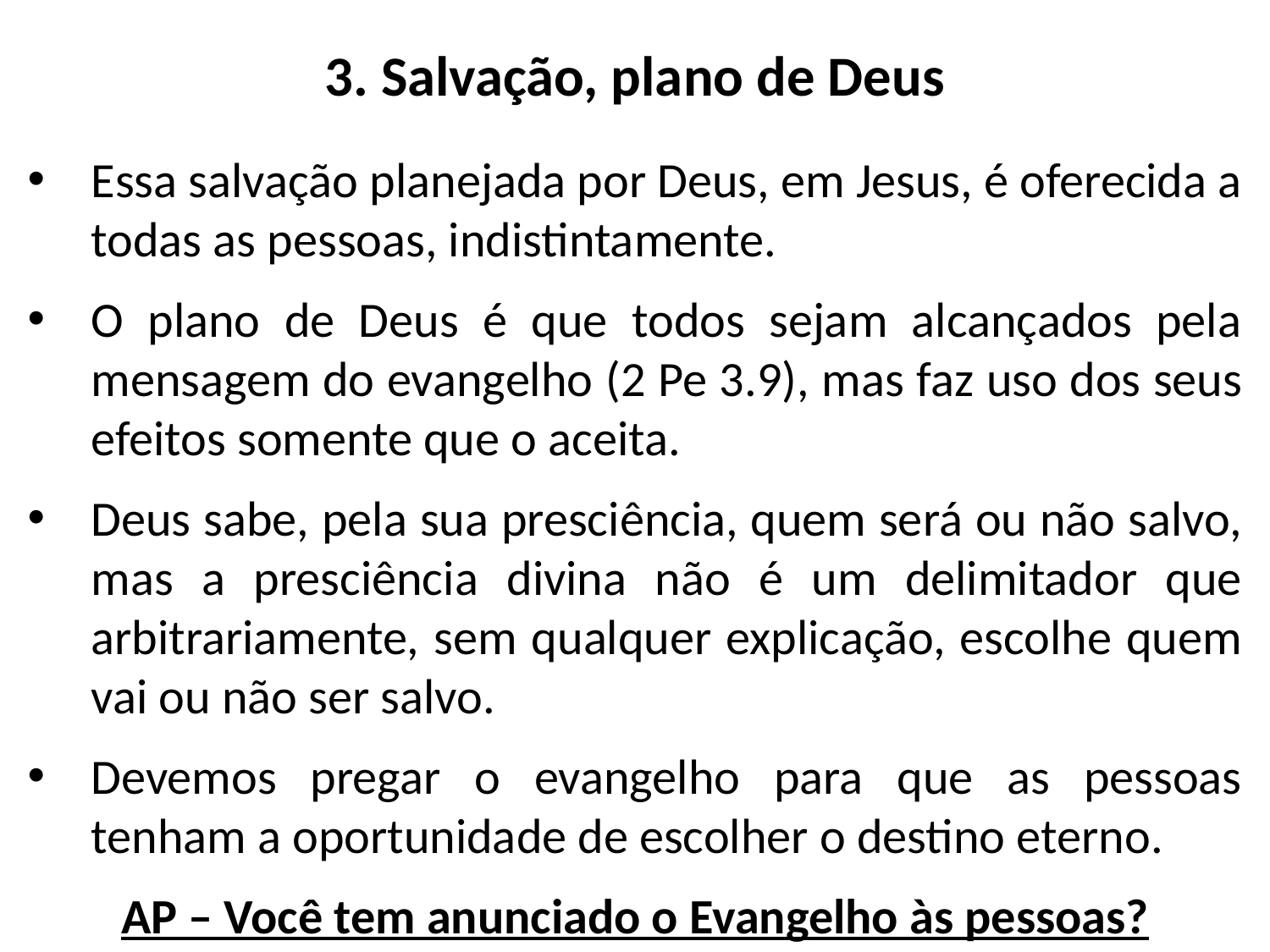

# 3. Salvação, plano de Deus
Essa salvação planejada por Deus, em Jesus, é oferecida a todas as pessoas, indistintamente.
O plano de Deus é que todos sejam alcançados pela mensagem do evangelho (2 Pe 3.9), mas faz uso dos seus efeitos somente que o aceita.
Deus sabe, pela sua presciência, quem será ou não salvo, mas a presciência divina não é um delimitador que arbitrariamente, sem qualquer explicação, escolhe quem vai ou não ser salvo.
Devemos pregar o evangelho para que as pessoas tenham a oportunidade de escolher o destino eterno.
AP – Você tem anunciado o Evangelho às pessoas?